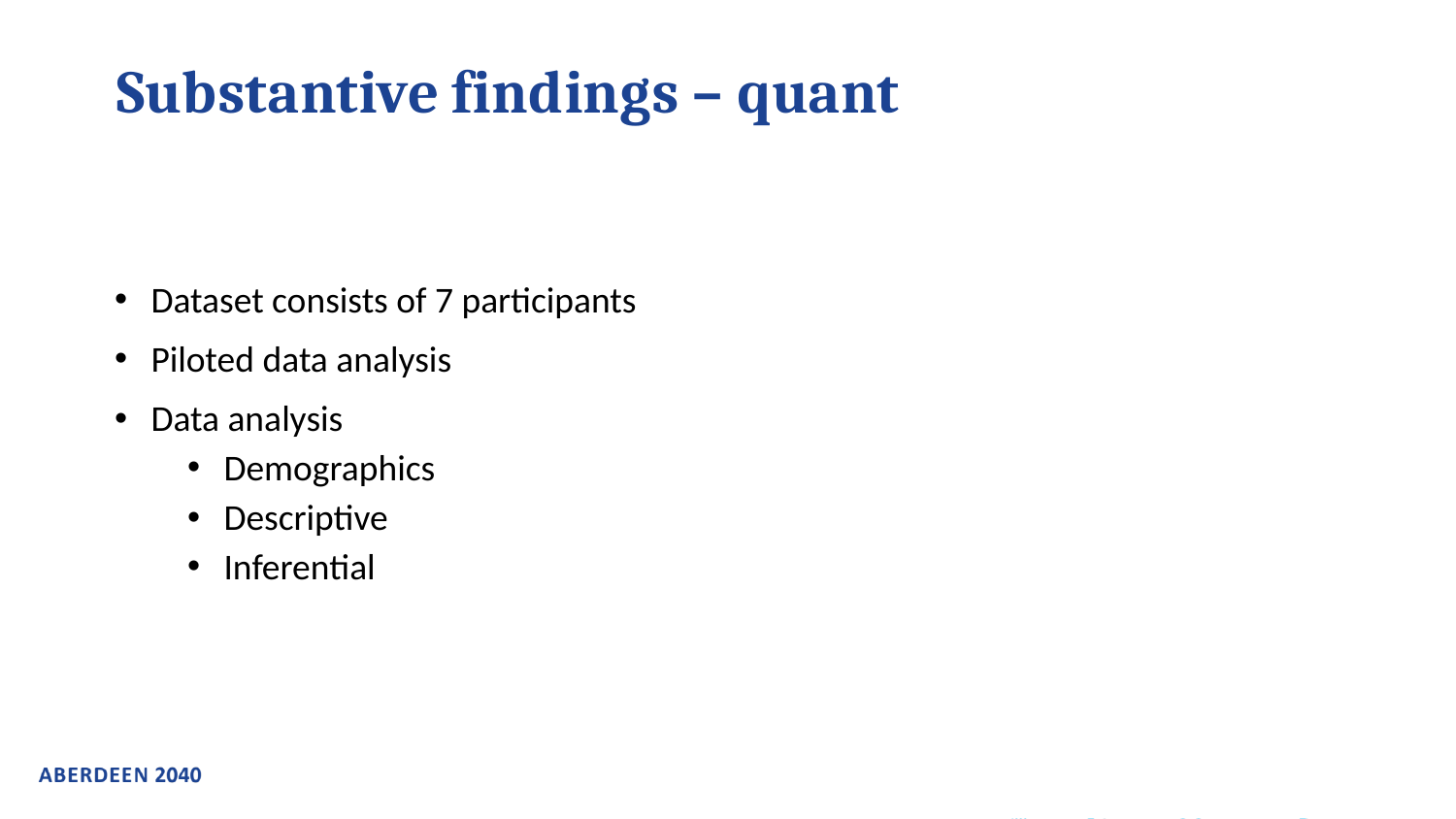

# Substantive findings – quant

Dataset consists of 7 participants
Piloted data analysis
Data analysis
Demographics
Descriptive
Inferential